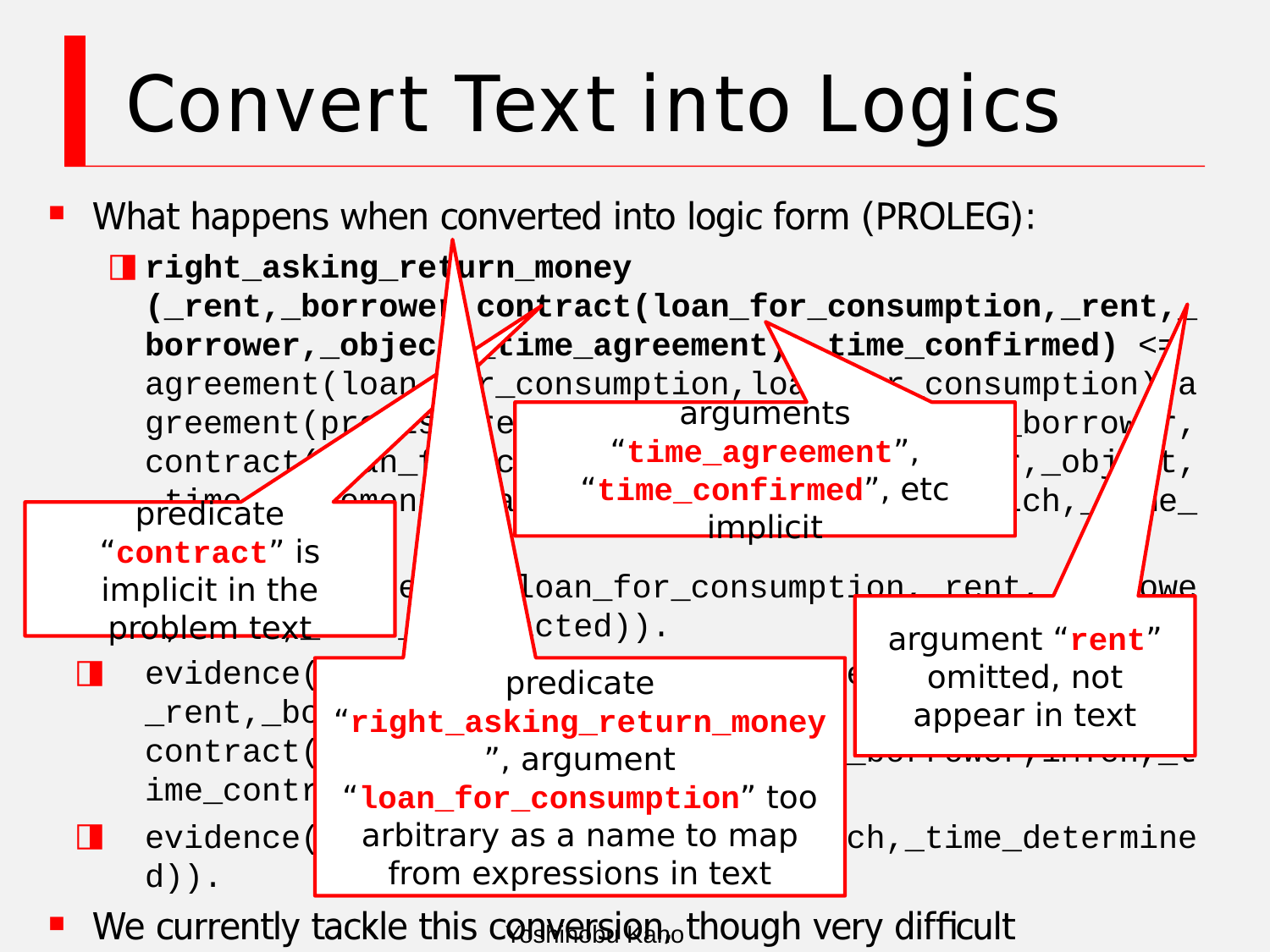

# Convert Text into Logics
What happens when converted into logic form (PROLEG):
right_asking_return_money (_rent,_borrower,contract(loan_for_consumption,_rent,_borrower,_object,_time_agreement),_time_confirmed) <= agreement(loan_for_consumption,loan_for_consumption),agreement(promise_return_when_got_rich,_rent,_borrower,contract(loan_for_consumption,_rent,_borrower,_object,_time_agreement)),arrive(determined_not_be_rich,_time_determined).
evidence(agreement(loan_for_consumption,_rent,_borrower,1MYen,_time_contracted)).
evidence(agreement(promise_return_when_got_rich, _rent,_borrower, contract(loan_for_consumption,_rent,_borrower,1MYen,_time_contracted))).
evidence(arrive(determined_not_be_rich,_time_determined)).
We currently tackle this conversion, though very difficult

arguments “time_agreement”, “time_confirmed”, etc implicit
predicate “contract” is implicit in the problem text
argument “rent” omitted, not appear in text
predicate “right_asking_return_money”, argument “loan_for_consumption” too arbitrary as a name to map from expressions in text
Yoshinobu Kano